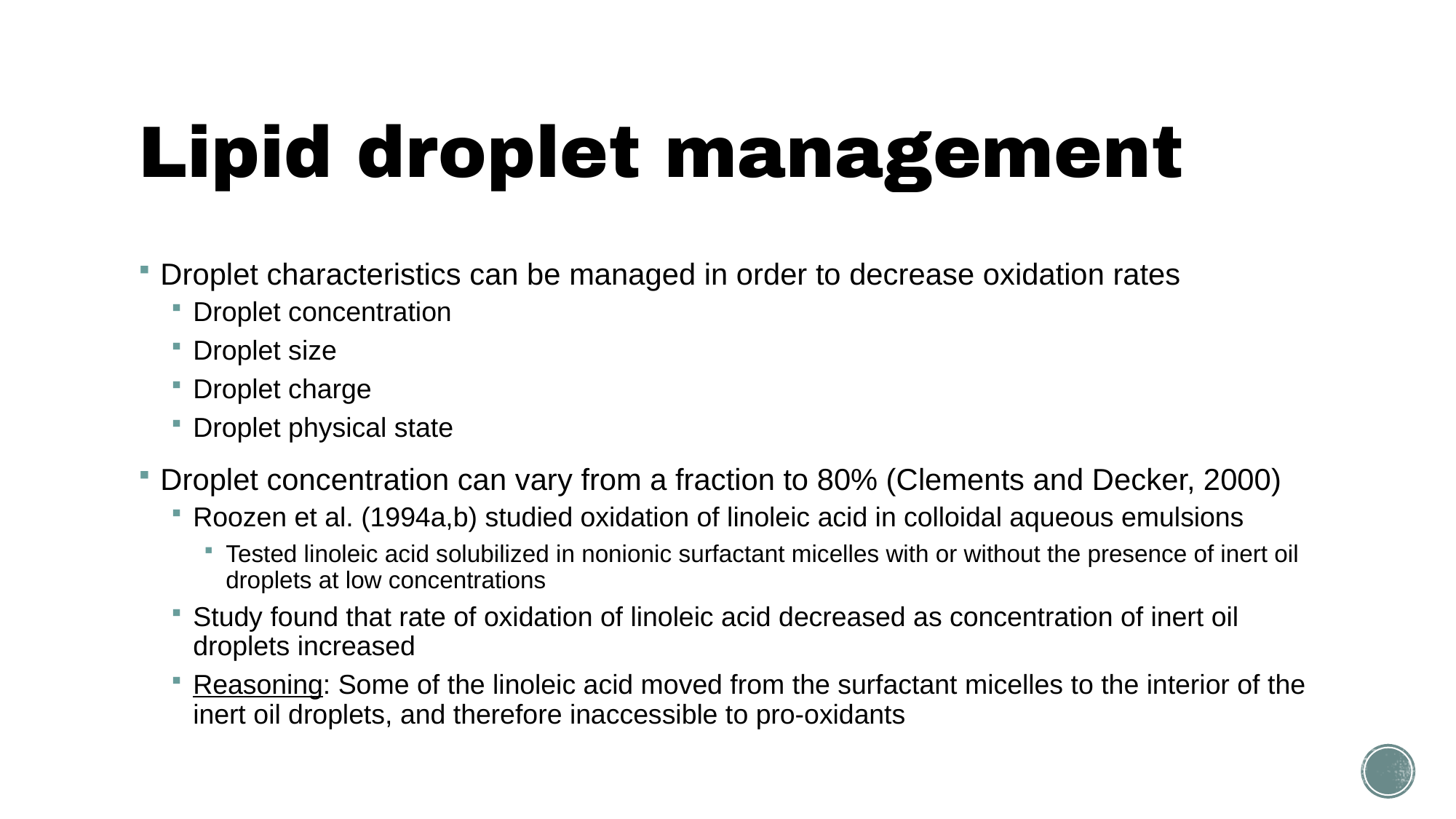

# Lipid droplet management
Droplet characteristics can be managed in order to decrease oxidation rates
Droplet concentration
Droplet size
Droplet charge
Droplet physical state
Droplet concentration can vary from a fraction to 80% (Clements and Decker, 2000)
Roozen et al. (1994a,b) studied oxidation of linoleic acid in colloidal aqueous emulsions
Tested linoleic acid solubilized in nonionic surfactant micelles with or without the presence of inert oil droplets at low concentrations
Study found that rate of oxidation of linoleic acid decreased as concentration of inert oil droplets increased
Reasoning: Some of the linoleic acid moved from the surfactant micelles to the interior of the inert oil droplets, and therefore inaccessible to pro-oxidants